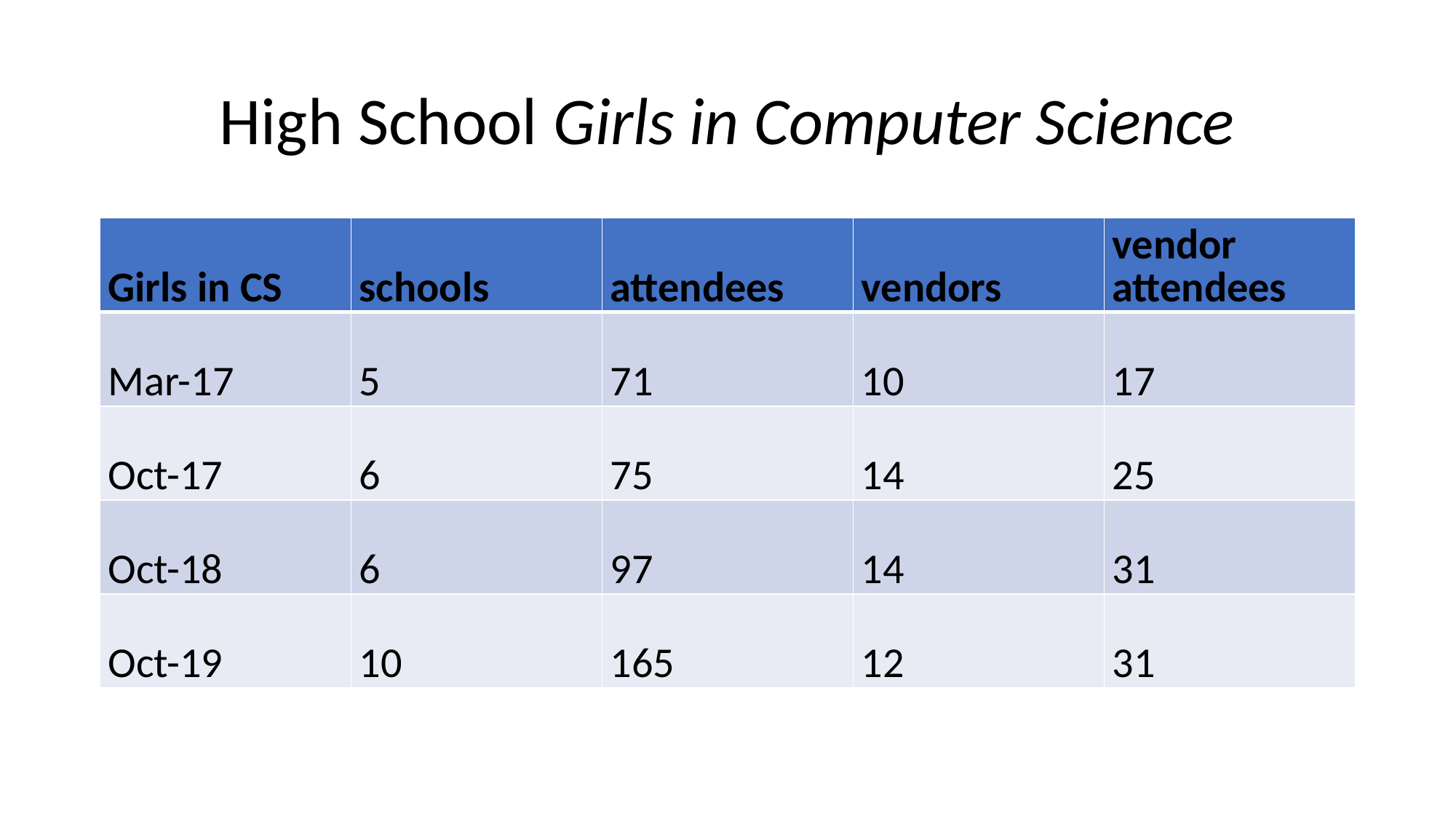

# High School Girls in Computer Science
| Girls in CS | schools | attendees | vendors | vendor attendees |
| --- | --- | --- | --- | --- |
| Mar-17 | 5 | 71 | 10 | 17 |
| Oct-17 | 6 | 75 | 14 | 25 |
| Oct-18 | 6 | 97 | 14 | 31 |
| Oct-19 | 10 | 165 | 12 | 31 |